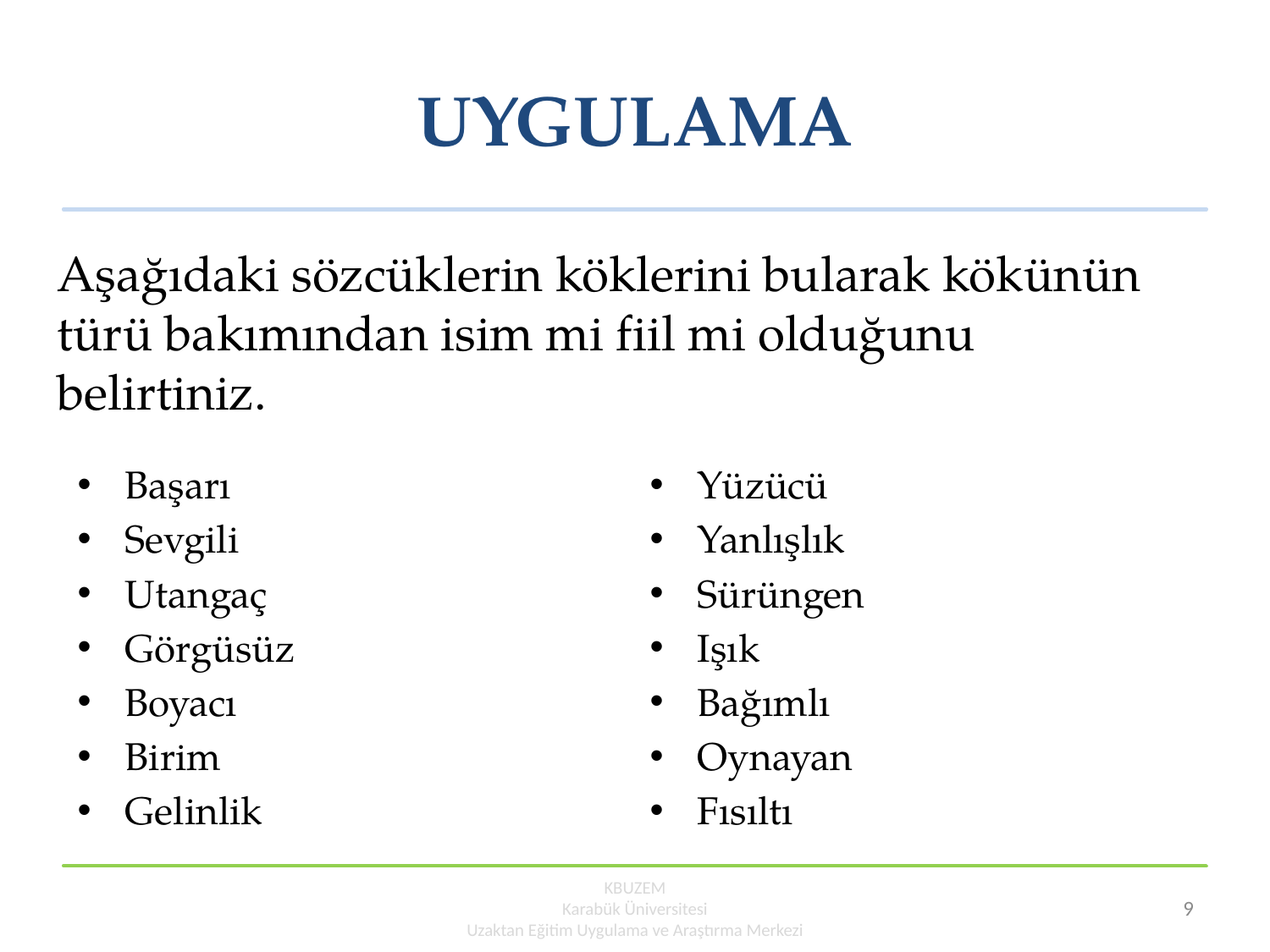

# UYGULAMA
Aşağıdaki sözcüklerin köklerini bularak kökünün türü bakımından isim mi fiil mi olduğunu belirtiniz.
Başarı
Sevgili
Utangaç
Görgüsüz
Boyacı
Birim
Gelinlik

Yüzücü
Yanlışlık
Sürüngen
Işık
Bağımlı
Oynayan
Fısıltı

KBUZEM
Karabük Üniversitesi
Uzaktan Eğitim Uygulama ve Araştırma Merkezi
9